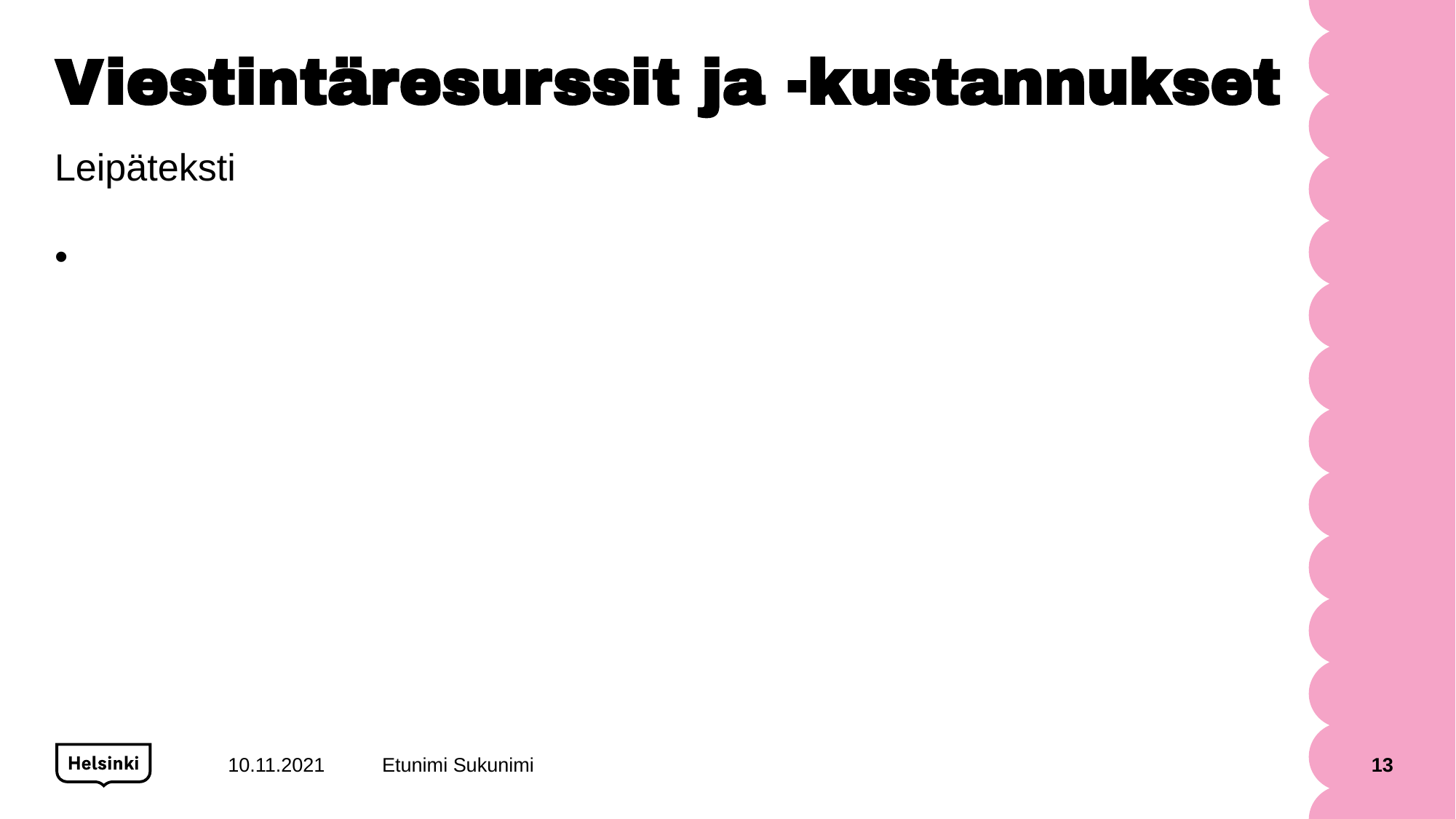

# Viestintäresurssit ja -kustannukset
Leipäteksti

10.11.2021
Etunimi Sukunimi
13